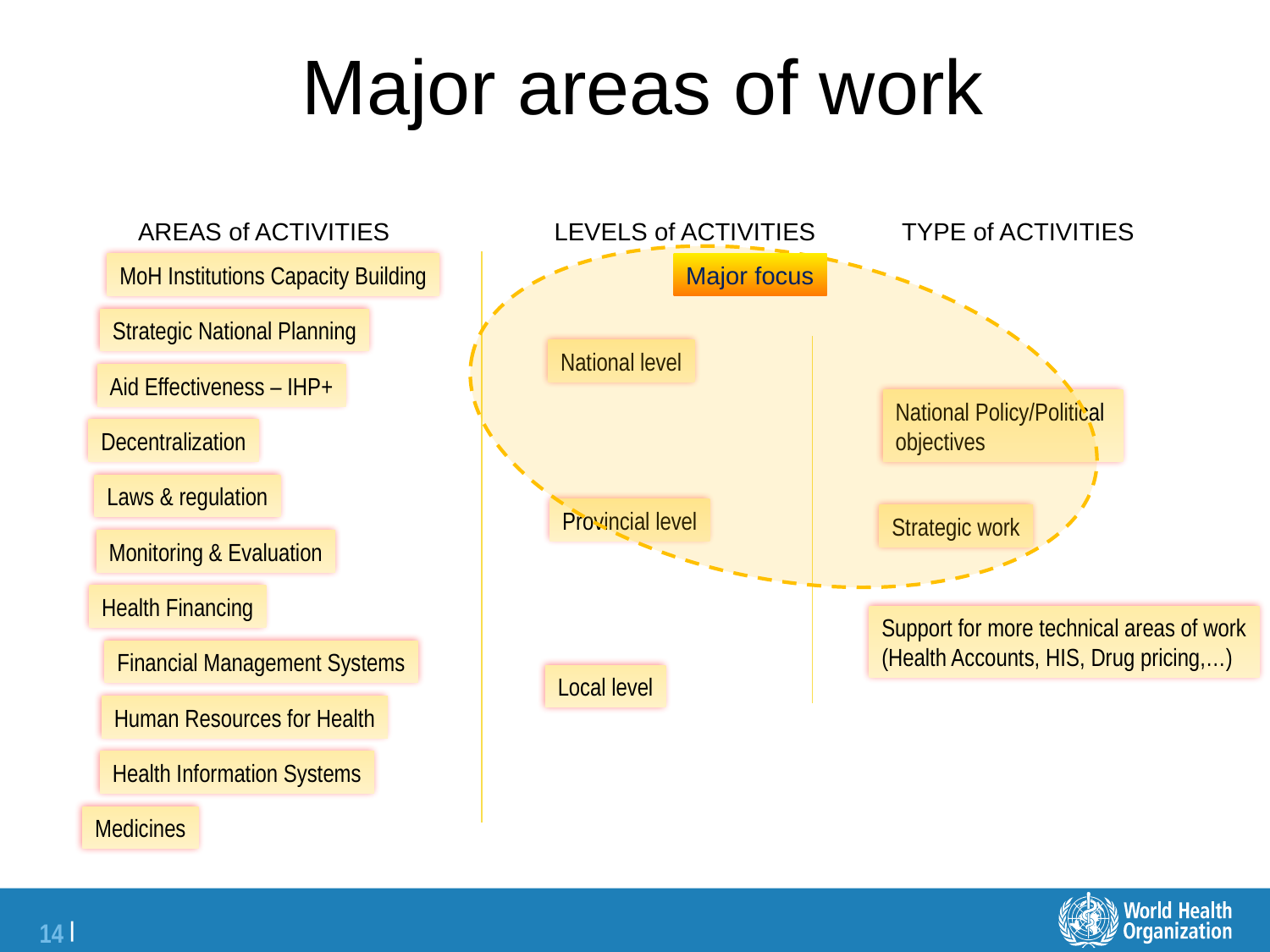

Major areas of work
AREAS of ACTIVITIES
LEVELS of ACTIVITIES
TYPE of ACTIVITIES
National level
Provincial level
Local level
Major focus

MoH Institutions Capacity Building
Strategic National Planning
National Policy/Political
objectives
Strategic work
Support for more technical areas of work
(Health Accounts, HIS, Drug pricing,…)
Aid Effectiveness – IHP+
Decentralization
Laws & regulation
Monitoring & Evaluation
Health Financing
Financial Management Systems
Human Resources for Health
Health Information Systems
Medicines